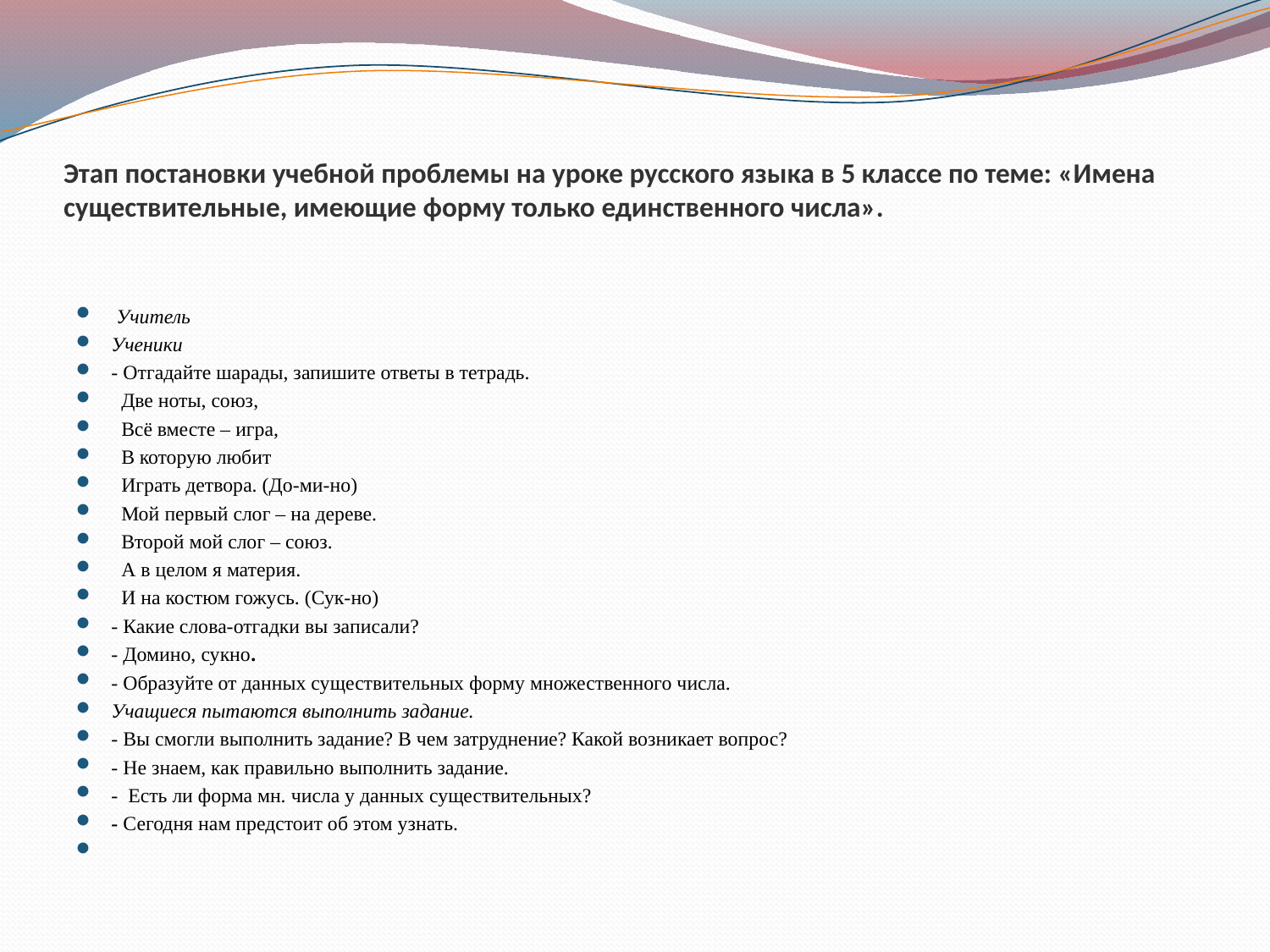

# Этап постановки учебной проблемы на уроке русского языка в 5 классе по теме: «Имена существительные, имеющие форму только единственного числа».

 Учитель
Ученики
- Отгадайте шарады, запишите ответы в тетрадь.
  Две ноты, союз,
  Всё вместе – игра,
  В которую любит
  Играть детвора. (До-ми-но)
  Мой первый слог – на дереве.
  Второй мой слог – союз.
  А в целом я материя.
  И на костюм гожусь. (Сук-но)
- Какие слова-отгадки вы записали?
- Домино, сукно.
- Образуйте от данных существительных форму множественного числа.
Учащиеся пытаются выполнить задание.
- Вы смогли выполнить задание? В чем затруднение? Какой возникает вопрос?
- Не знаем, как правильно выполнить задание.
-  Есть ли форма мн. числа у данных существительных?
- Сегодня нам предстоит об этом узнать.